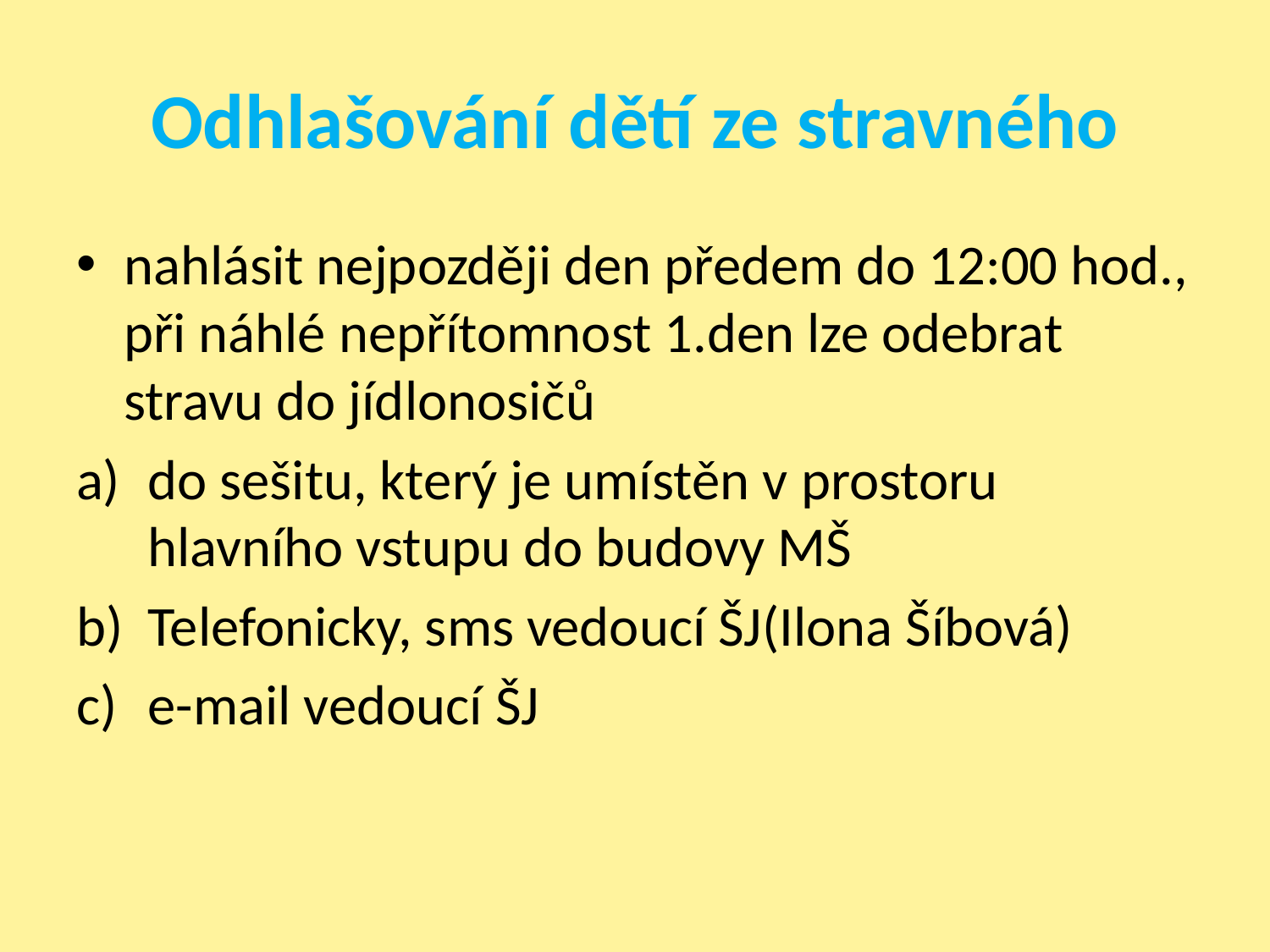

# Odhlašování dětí ze stravného
nahlásit nejpozději den předem do 12:00 hod., při náhlé nepřítomnost 1.den lze odebrat stravu do jídlonosičů
do sešitu, který je umístěn v prostoru hlavního vstupu do budovy MŠ
Telefonicky, sms vedoucí ŠJ(Ilona Šíbová)
e-mail vedoucí ŠJ